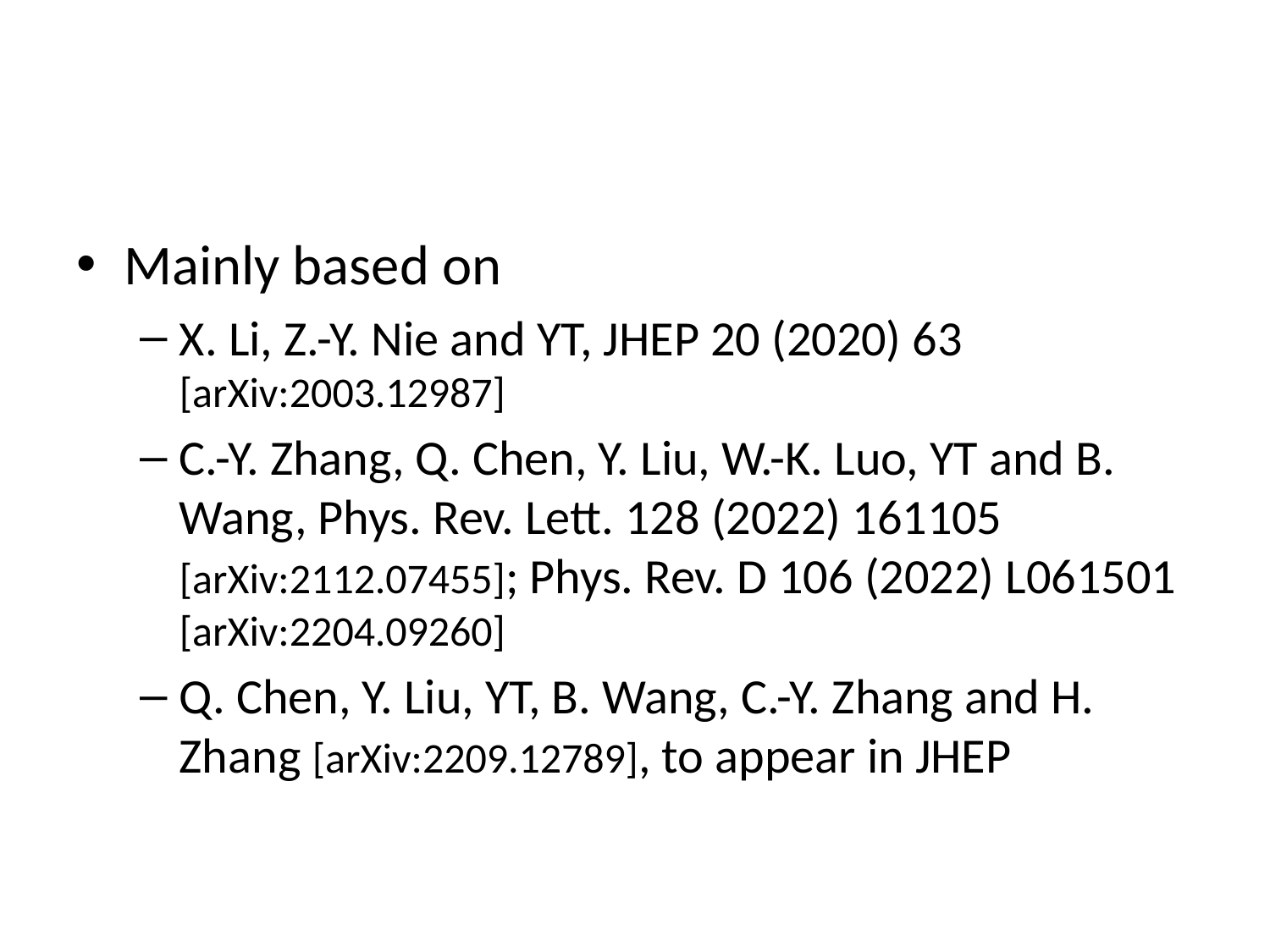

#
Mainly based on
X. Li, Z.-Y. Nie and YT, JHEP 20 (2020) 63 [arXiv:2003.12987]
C.-Y. Zhang, Q. Chen, Y. Liu, W.-K. Luo, YT and B. Wang, Phys. Rev. Lett. 128 (2022) 161105 [arXiv:2112.07455]; Phys. Rev. D 106 (2022) L061501 [arXiv:2204.09260]
Q. Chen, Y. Liu, YT, B. Wang, C.-Y. Zhang and H. Zhang [arXiv:2209.12789], to appear in JHEP